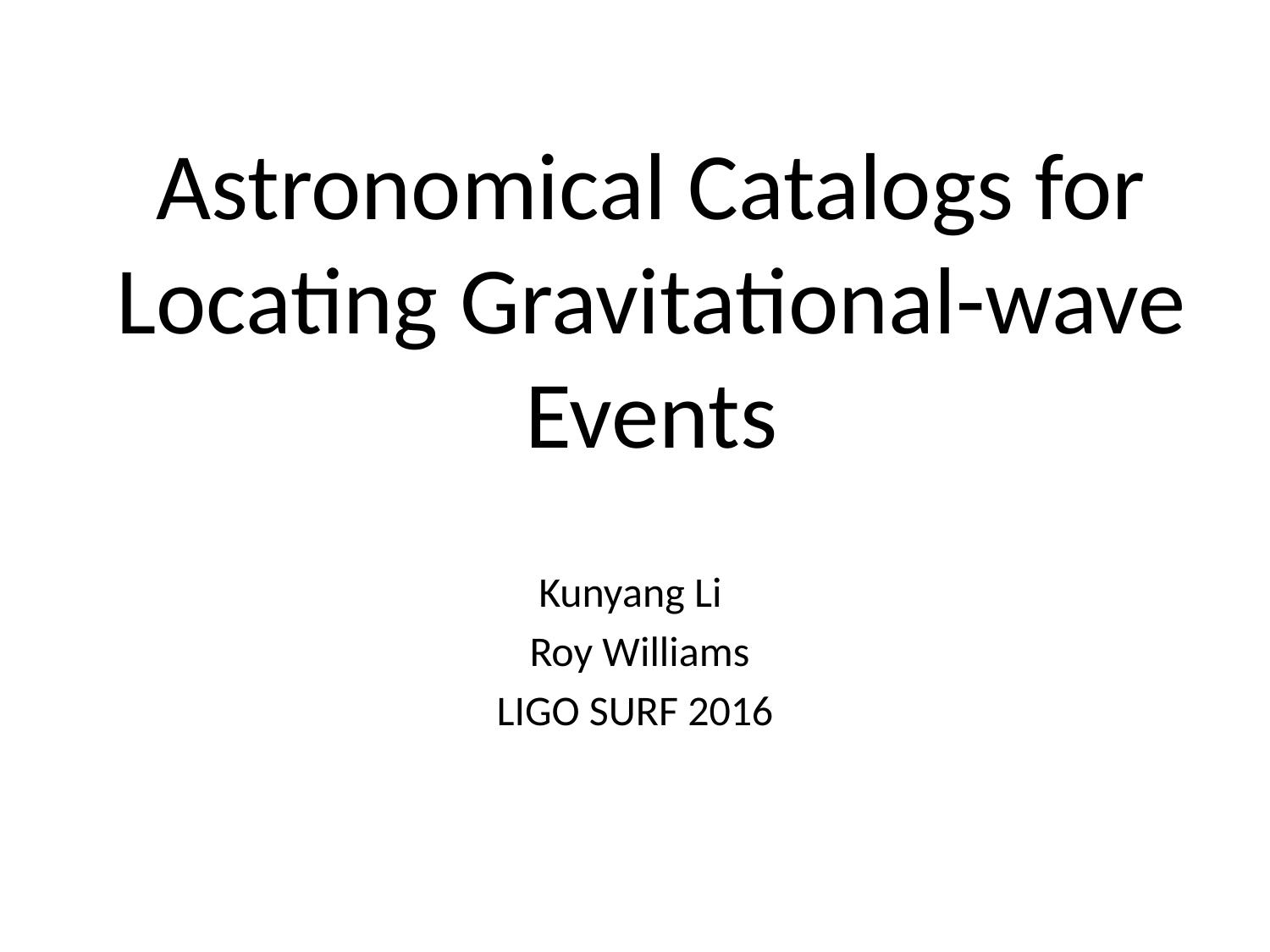

# Astronomical Catalogs for Locating Gravitational-wave Events
Kunyang Li
 Roy Williams
LIGO SURF 2016